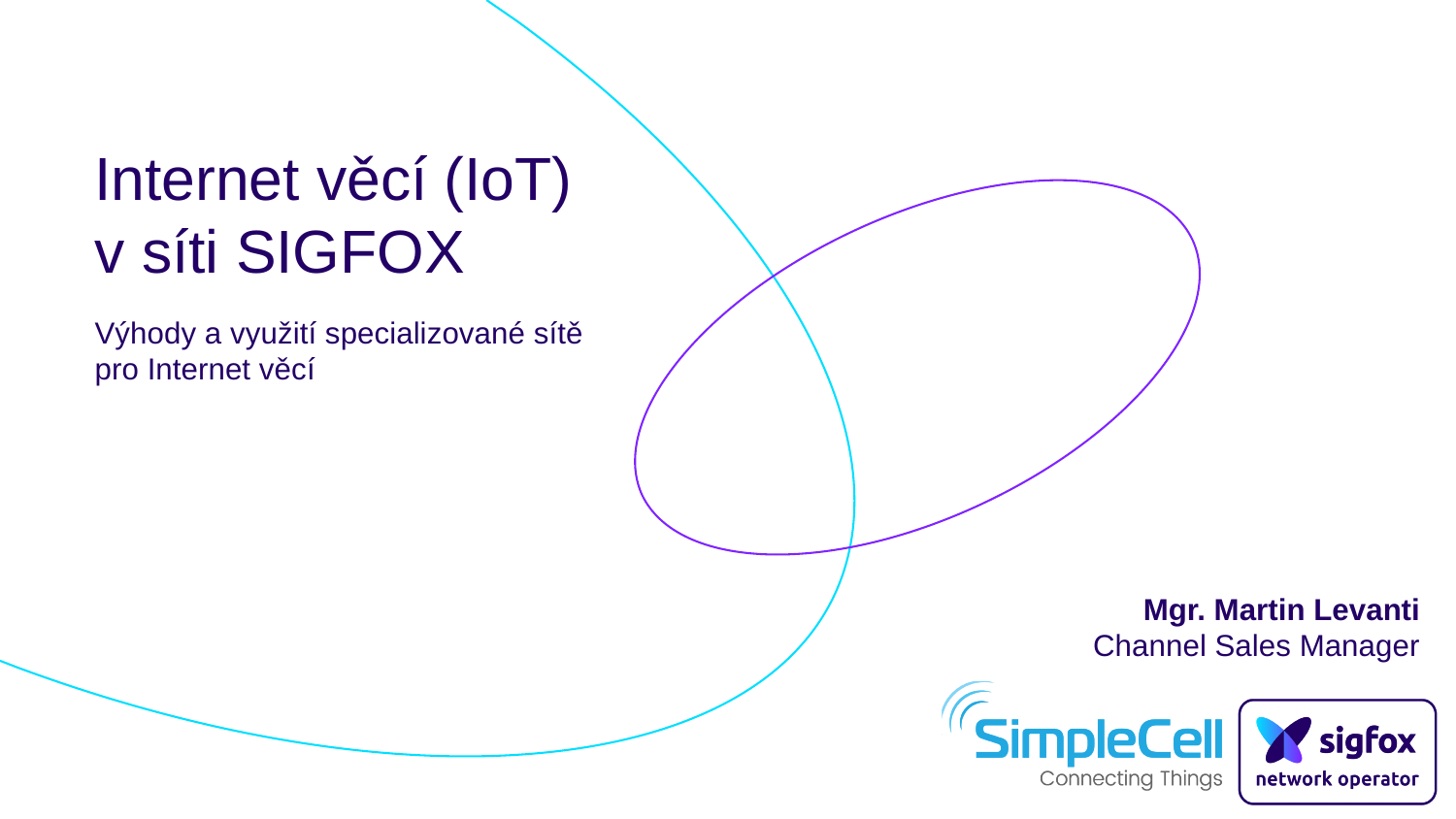

# Internet věcí (IoT) v síti SIGFOX

Výhody a využití specializované sítě
pro Internet věcí
Mgr. Martin Levanti
Channel Sales Manager